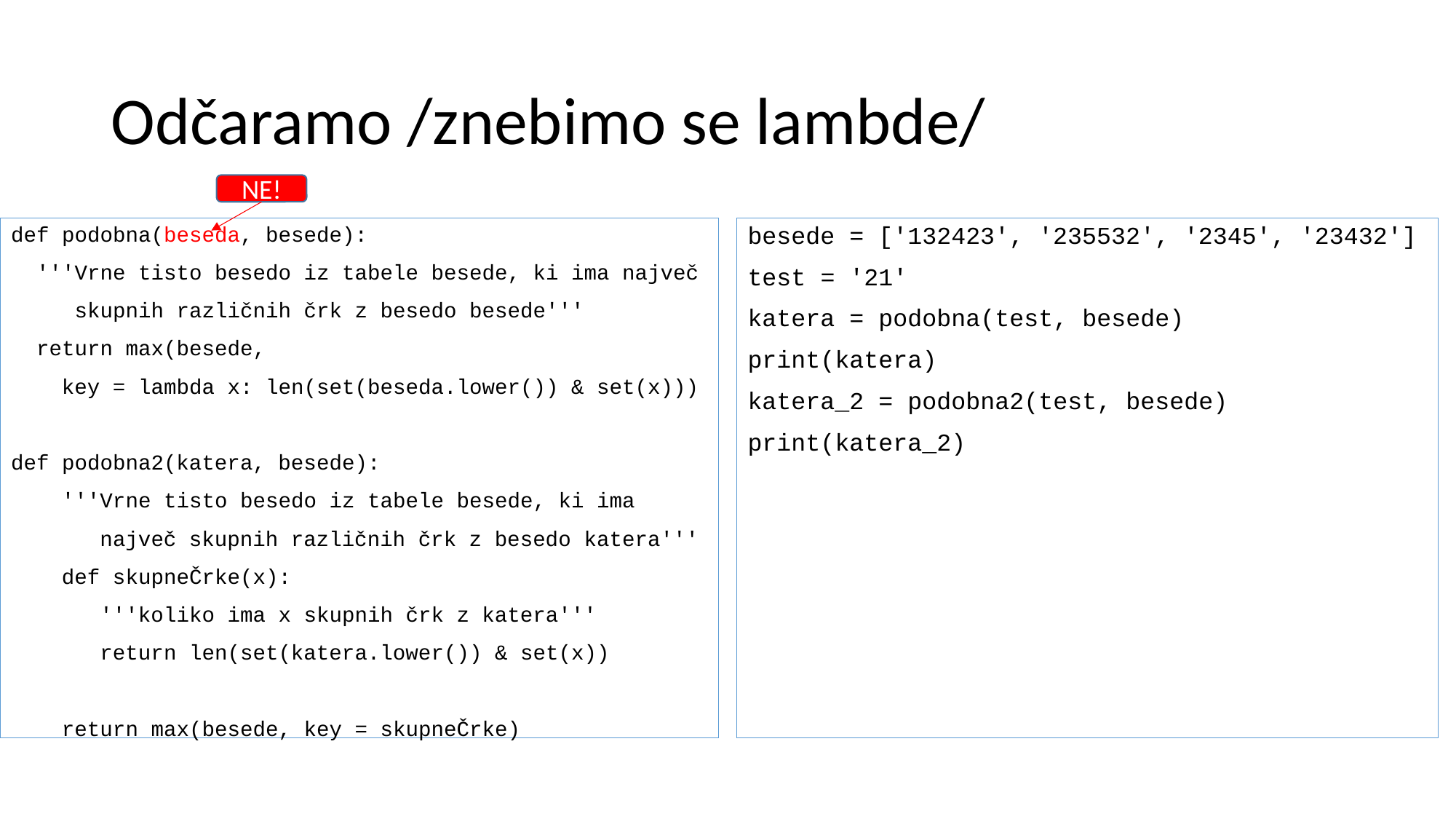

# Odčaramo /znebimo se lambde/
NE!
def podobna(beseda, besede):
  '''Vrne tisto besedo iz tabele besede, ki ima največ
     skupnih različnih črk z besedo besede'''
  return max(besede,
    key = lambda x: len(set(beseda.lower()) & set(x)))

def podobna2(katera, besede):
    '''Vrne tisto besedo iz tabele besede, ki ima
       največ skupnih različnih črk z besedo katera'''
    def skupneČrke(x):
       '''koliko ima x skupnih črk z katera'''
       return len(set(katera.lower()) & set(x))

    return max(besede, key = skupneČrke)

besede = ['132423', '235532', '2345', '23432']
test = '21'
katera = podobna(test, besede)
print(katera)
katera_2 = podobna2(test, besede)
print(katera_2)